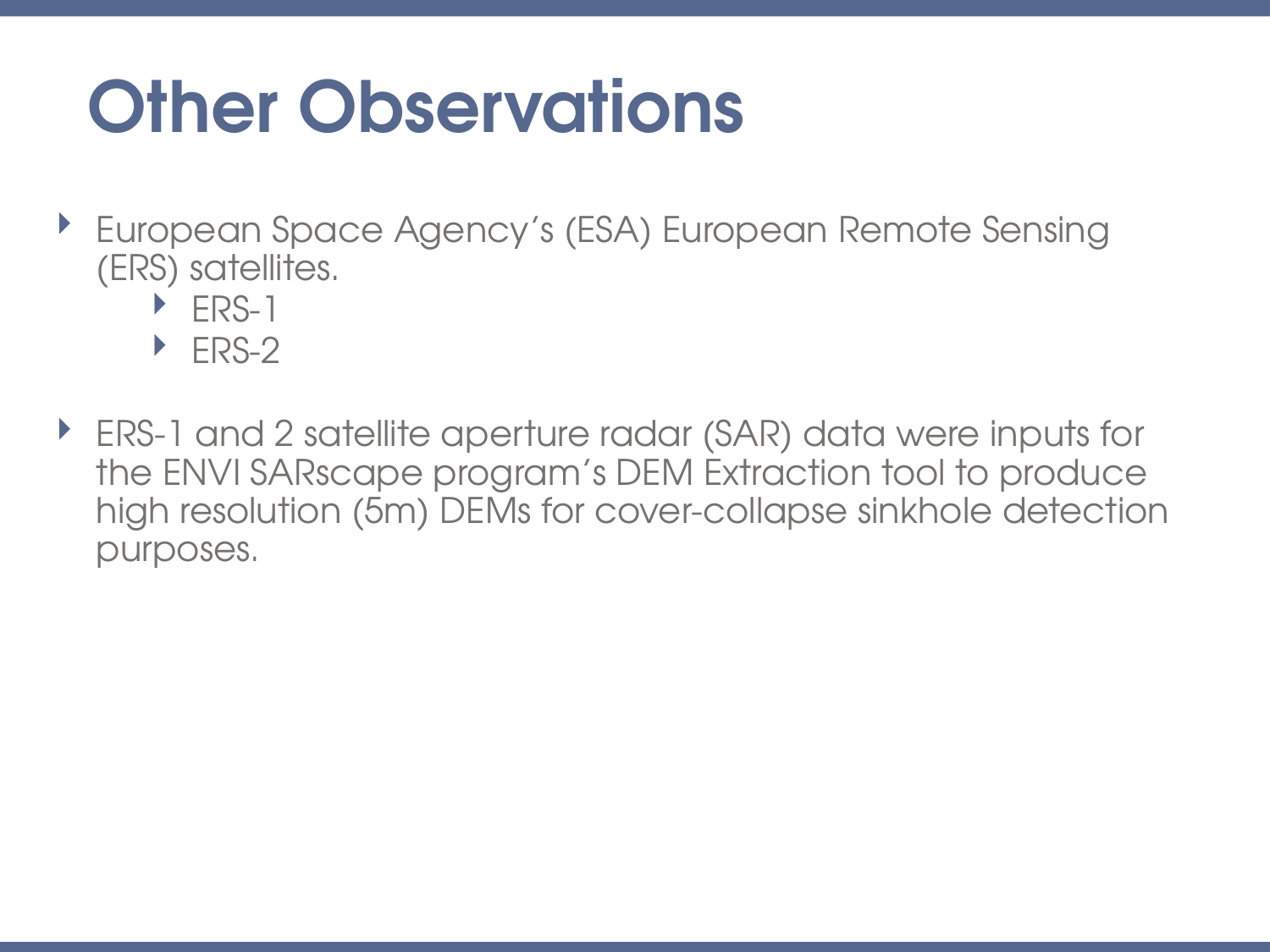

Other Observations
European Space Agency’s (ESA) European Remote Sensing (ERS) satellites.
ERS-1
ERS-2

ERS-1 and 2 satellite aperture radar (SAR) data were inputs for the ENVI SARscape program’s DEM Extraction tool to produce high resolution (5m) DEMs for cover-collapse sinkhole detection purposes.